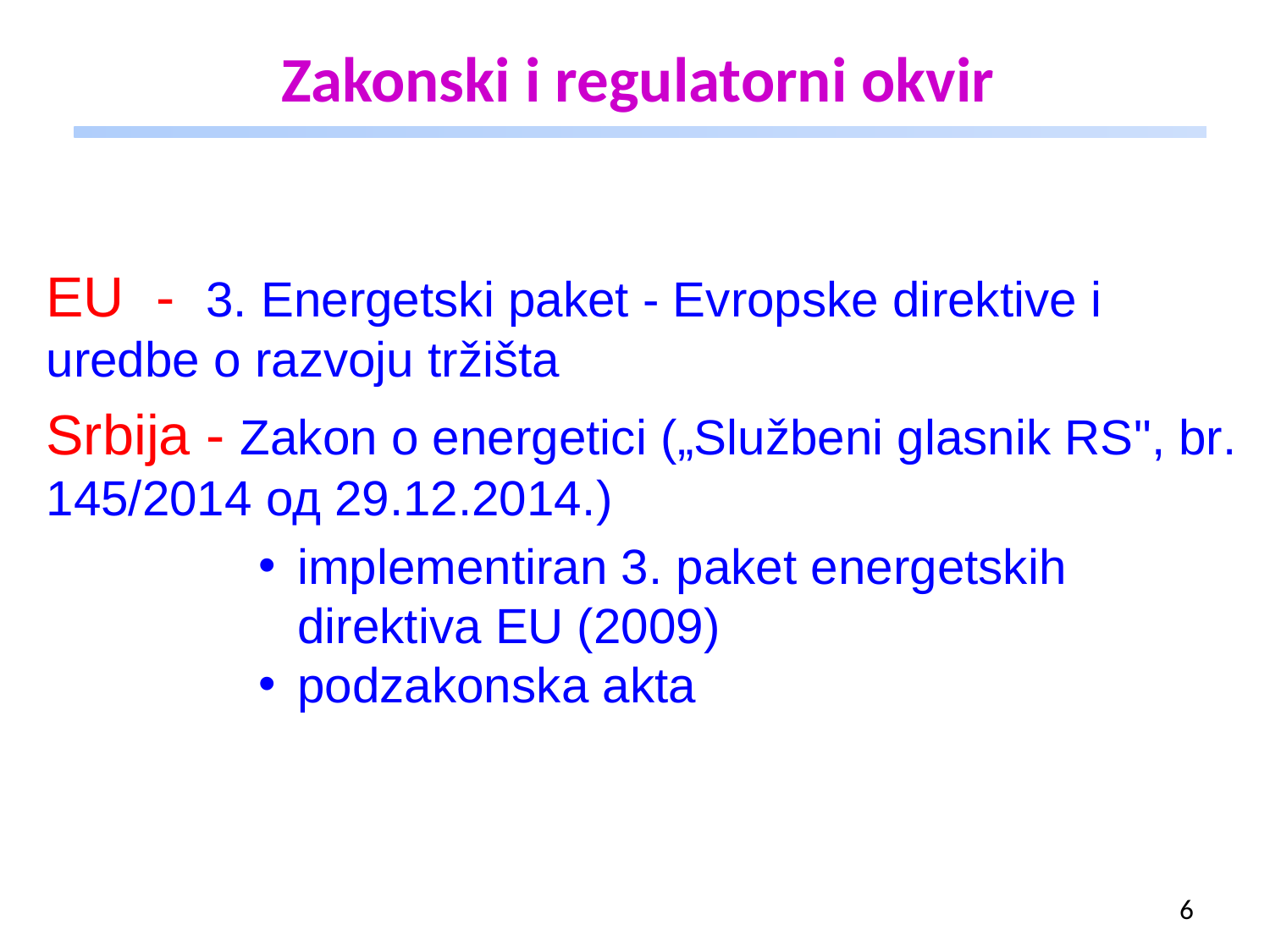

# Zakonski i regulatorni okvir

EU  -  3. Energetski paket - Evropske direktive i uredbe o razvoju tržišta
Srbija - Zakon o energetici („Službeni glasnik RS", br. 145/2014 од 29.12.2014.)
implementiran 3. paket energetskih direktiva EU (2009)
podzakonska akta

6